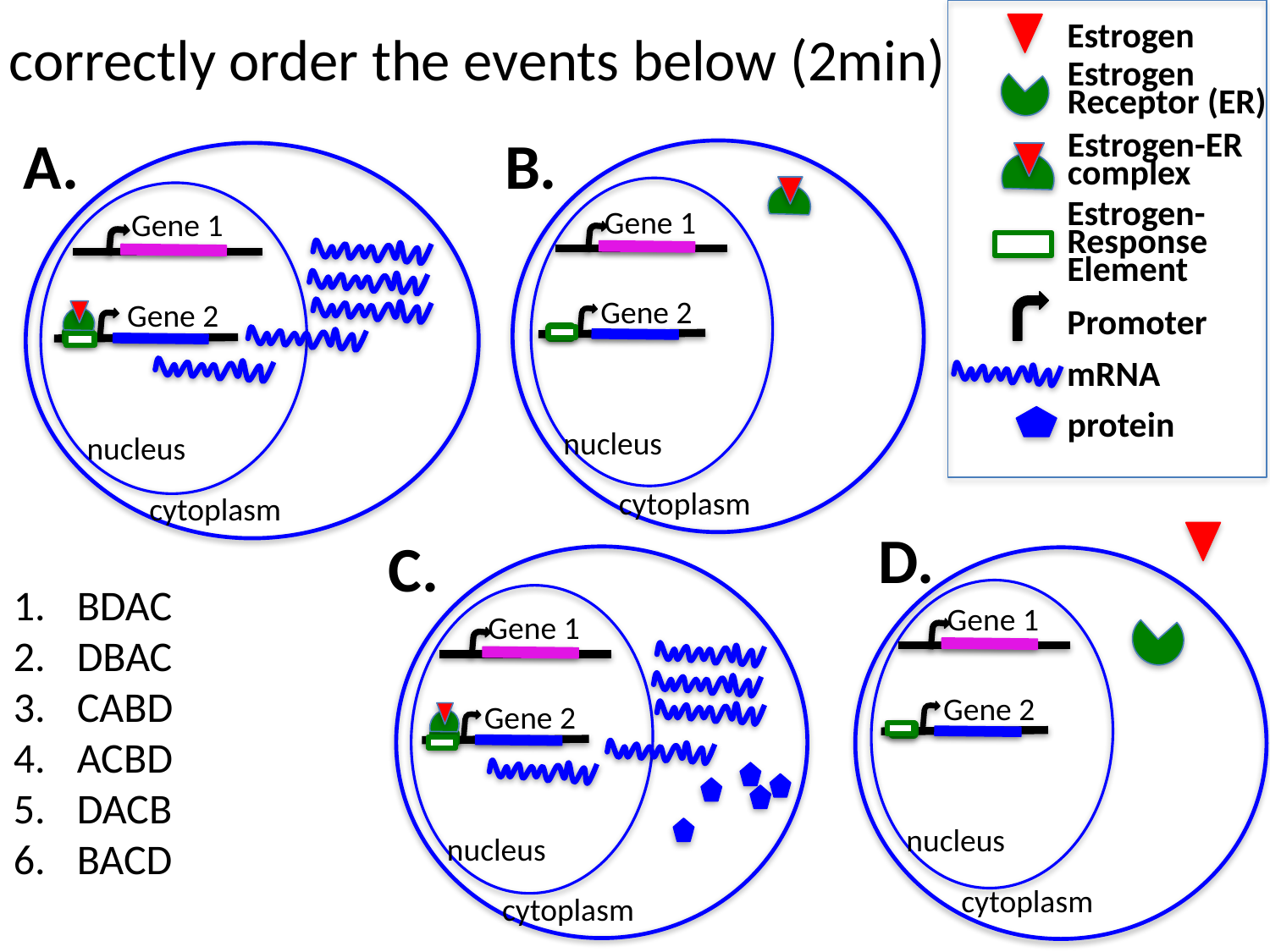

# correctly order the events below (2min)
Estrogen

Estrogen
Receptor (ER)

A.
B.
Estrogen-ER
complex

Gene 1

Gene 2

nucleus
cytoplasm

Gene 1

Gene 2

nucleus
cytoplasm

Estrogen-
Response
Element

Promoter

mRNA

protein

D.
C.

Gene 1

Gene 2

nucleus
cytoplasm

Gene 1

Gene 2

nucleus
cytoplasm
BDAC
DBAC
CABD
ACBD
DACB
BACD